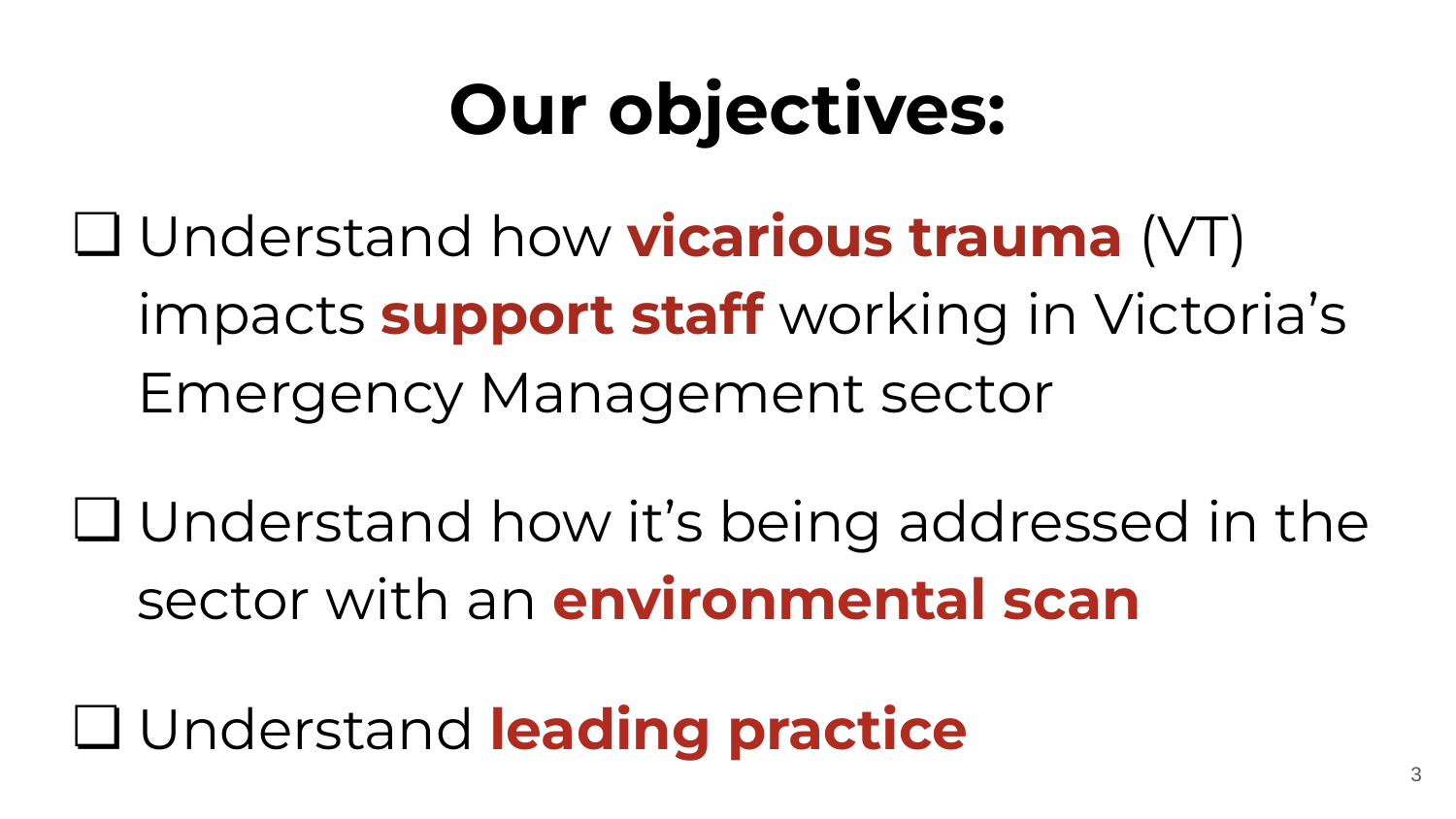

# Our objectives:
Understand how vicarious trauma (VT) impacts support staff working in Victoria’s Emergency Management sector

Understand how it’s being addressed in the sector with an environmental scan

Understand leading practice
3